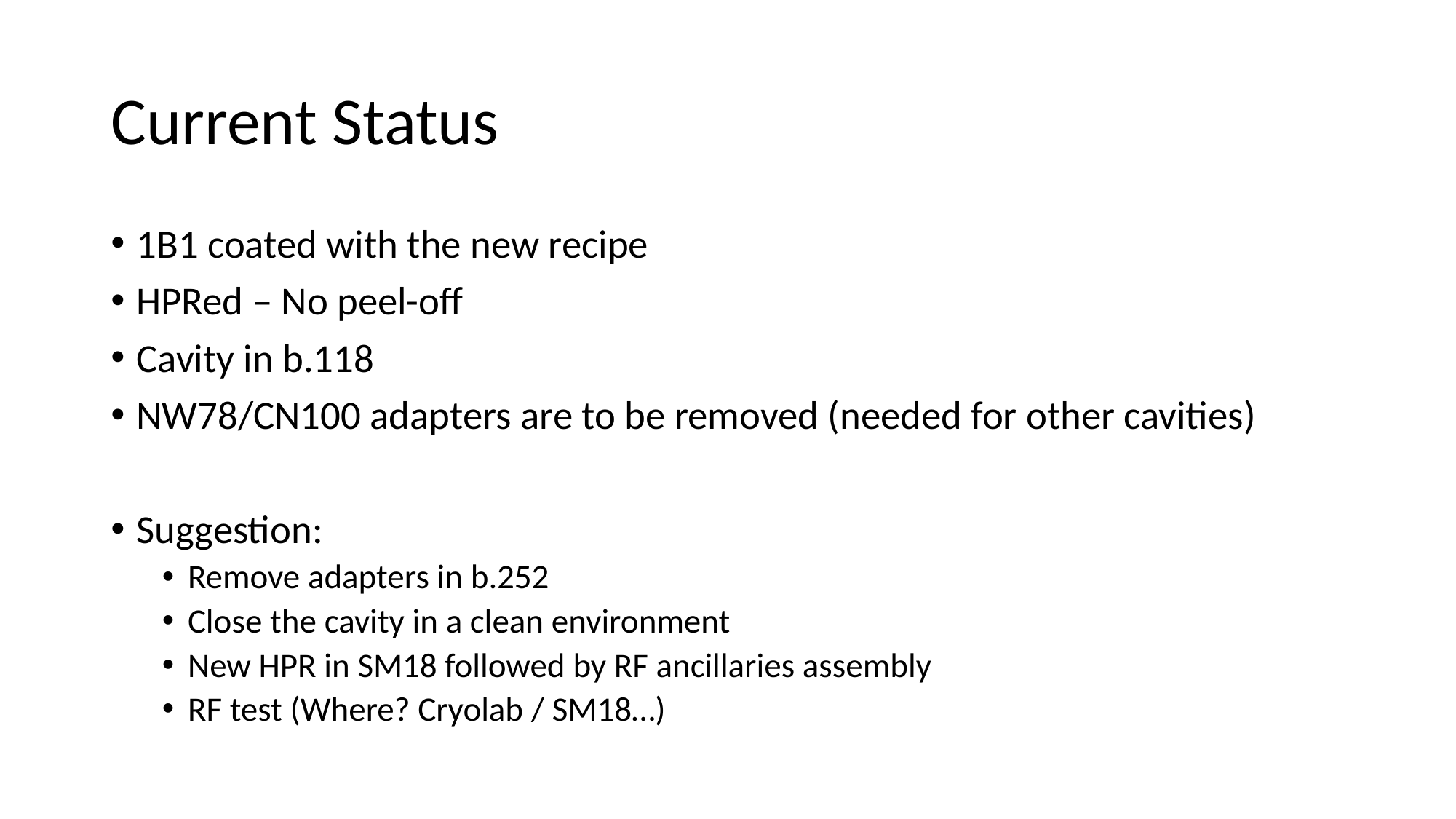

# Current Status
1B1 coated with the new recipe
HPRed – No peel-off
Cavity in b.118
NW78/CN100 adapters are to be removed (needed for other cavities)

Suggestion:
Remove adapters in b.252
Close the cavity in a clean environment
New HPR in SM18 followed by RF ancillaries assembly
RF test (Where? Cryolab / SM18…)